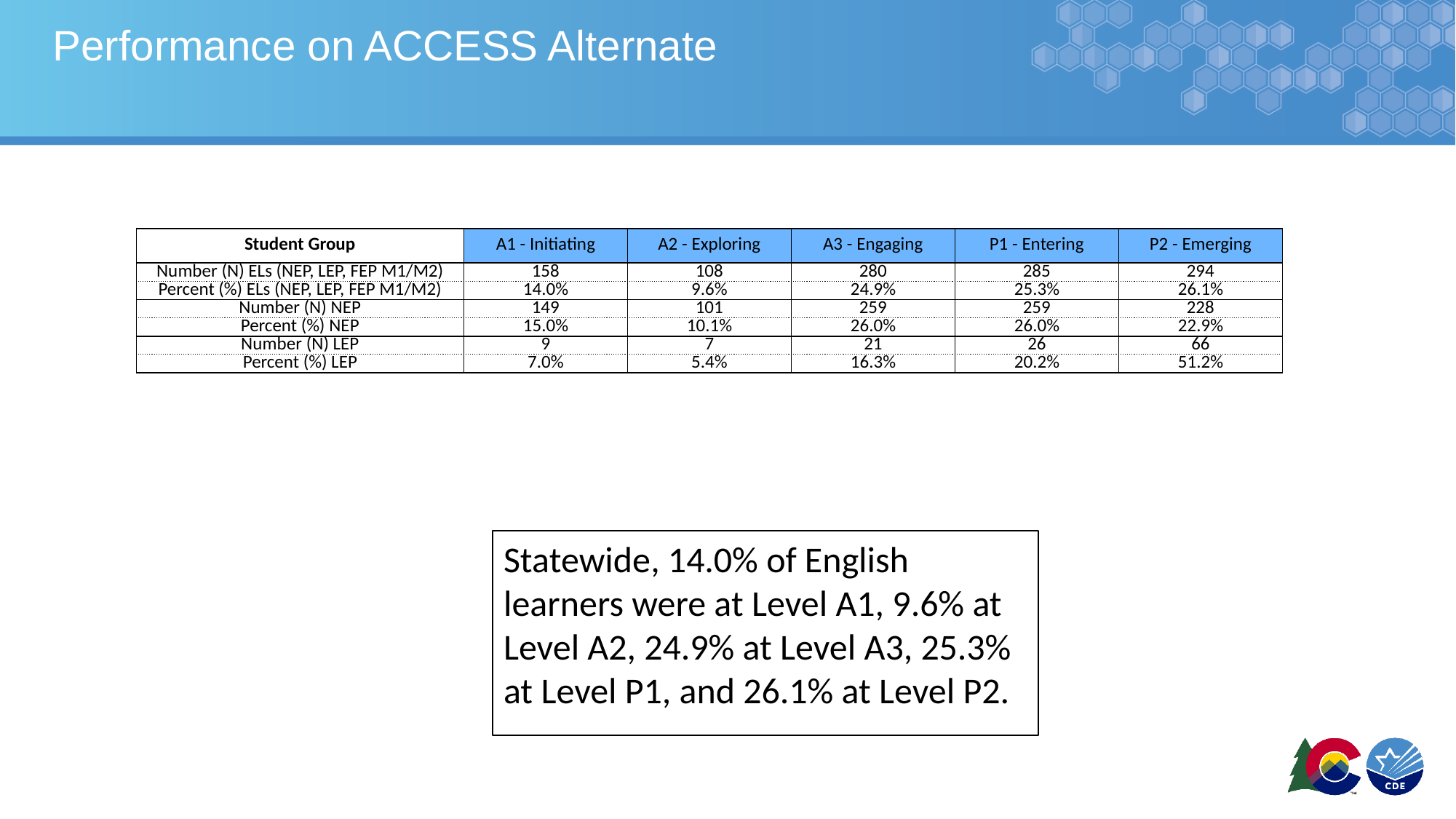

# Performance on ACCESS Alternate
| Student Group | A1 - Initiating | A2 - Exploring | A3 - Engaging | P1 - Entering | P2 - Emerging |
| --- | --- | --- | --- | --- | --- |
| Number (N) ELs (NEP, LEP, FEP M1/M2) | 158 | 108 | 280 | 285 | 294 |
| Percent (%) ELs (NEP, LEP, FEP M1/M2) | 14.0% | 9.6% | 24.9% | 25.3% | 26.1% |
| Number (N) NEP | 149 | 101 | 259 | 259 | 228 |
| Percent (%) NEP | 15.0% | 10.1% | 26.0% | 26.0% | 22.9% |
| Number (N) LEP | 9 | 7 | 21 | 26 | 66 |
| Percent (%) LEP | 7.0% | 5.4% | 16.3% | 20.2% | 51.2% |
Statewide, 14.0% of English learners were at Level A1, 9.6% at Level A2, 24.9% at Level A3, 25.3% at Level P1, and 26.1% at Level P2.